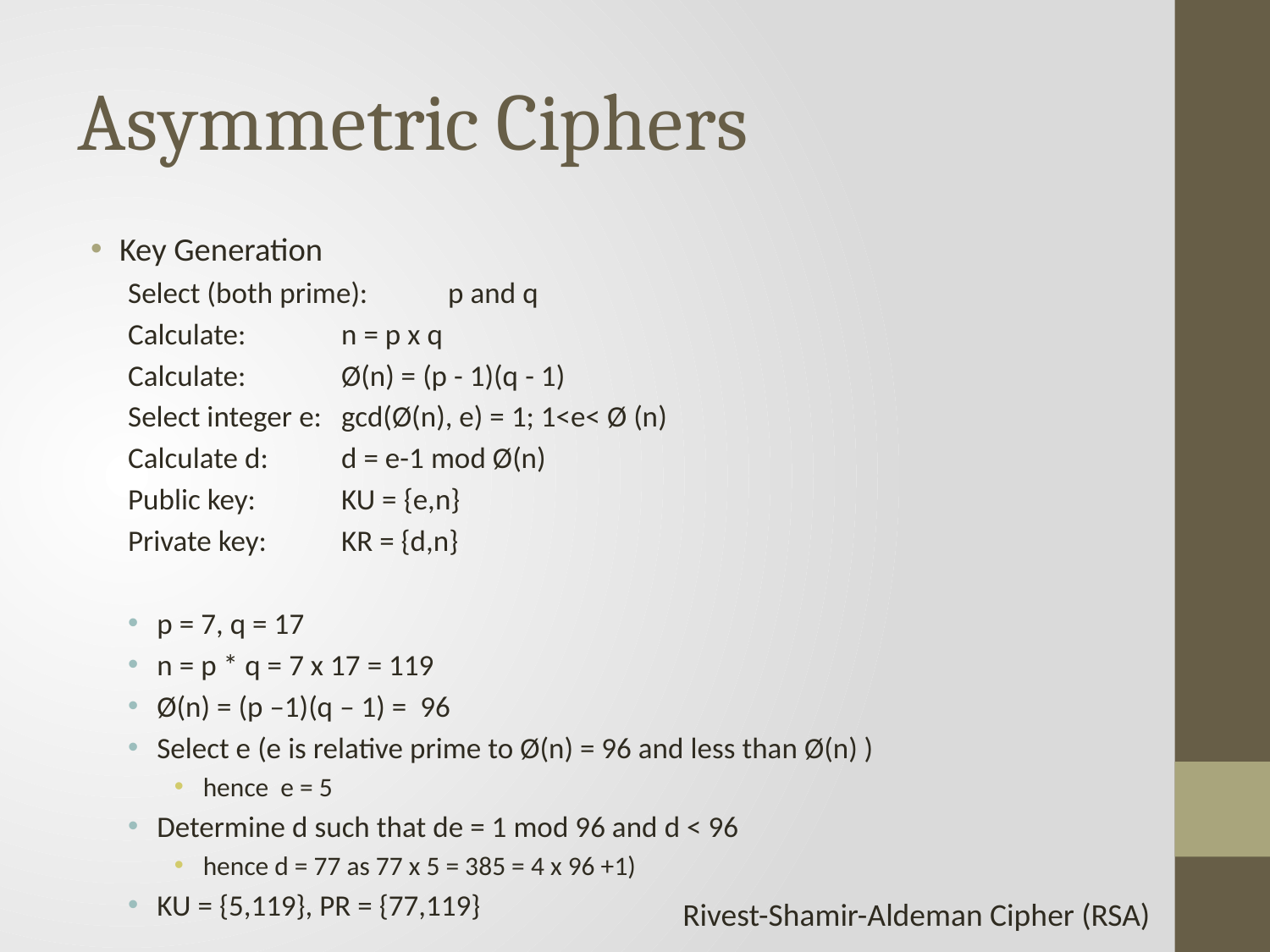

# Asymmetric Ciphers
Key Generation
Select (both prime): 	p and q
Calculate: 		n = p x q
Calculate: 		Ø(n) = (p - 1)(q - 1)
Select integer e: 	gcd(Ø(n), e) = 1; 1<e< Ø (n)
Calculate d:		d = e-1 mod Ø(n)
Public key:		KU = {e,n}
Private key:		KR = {d,n}

p = 7, q = 17
n = p * q = 7 x 17 = 119
Ø(n) = (p –1)(q – 1) =  96
Select e (e is relative prime to Ø(n) = 96 and less than Ø(n) )
hence  e = 5
Determine d such that de = 1 mod 96 and d < 96
hence d = 77 as 77 x 5 = 385 = 4 x 96 +1)
KU = {5,119}, PR = {77,119}

Rivest-Shamir-Aldeman Cipher (RSA)